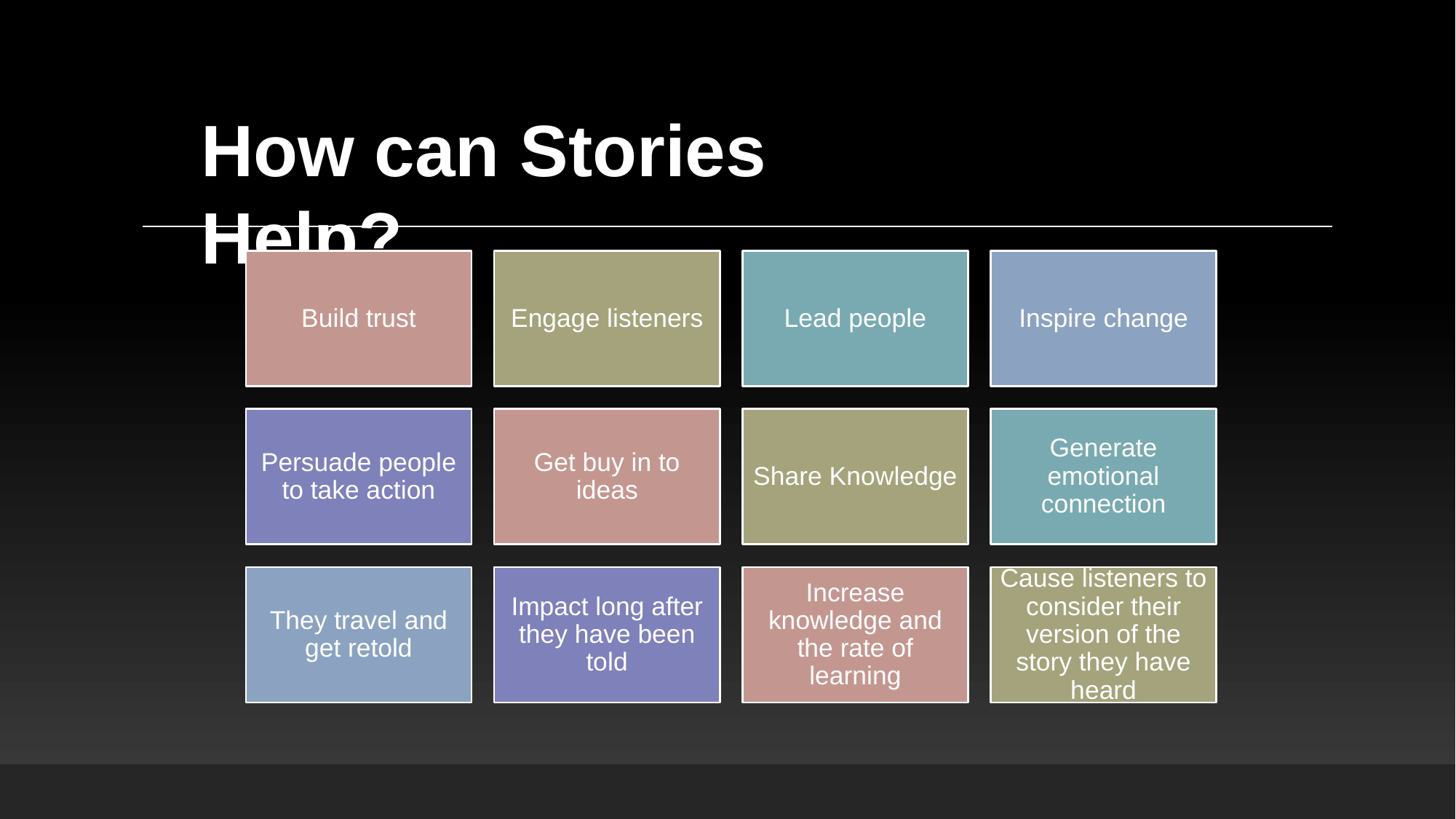

How can Stories Help?
Build trust
Engage listeners
Lead people
Inspire change
Persuade people to take action
Get buy in to ideas
Share Knowledge
Generate emotional connection
They travel and get retold
Impact long after they have been told
Increase knowledge and the rate of learning
Cause listeners to consider their version of the story they have heard